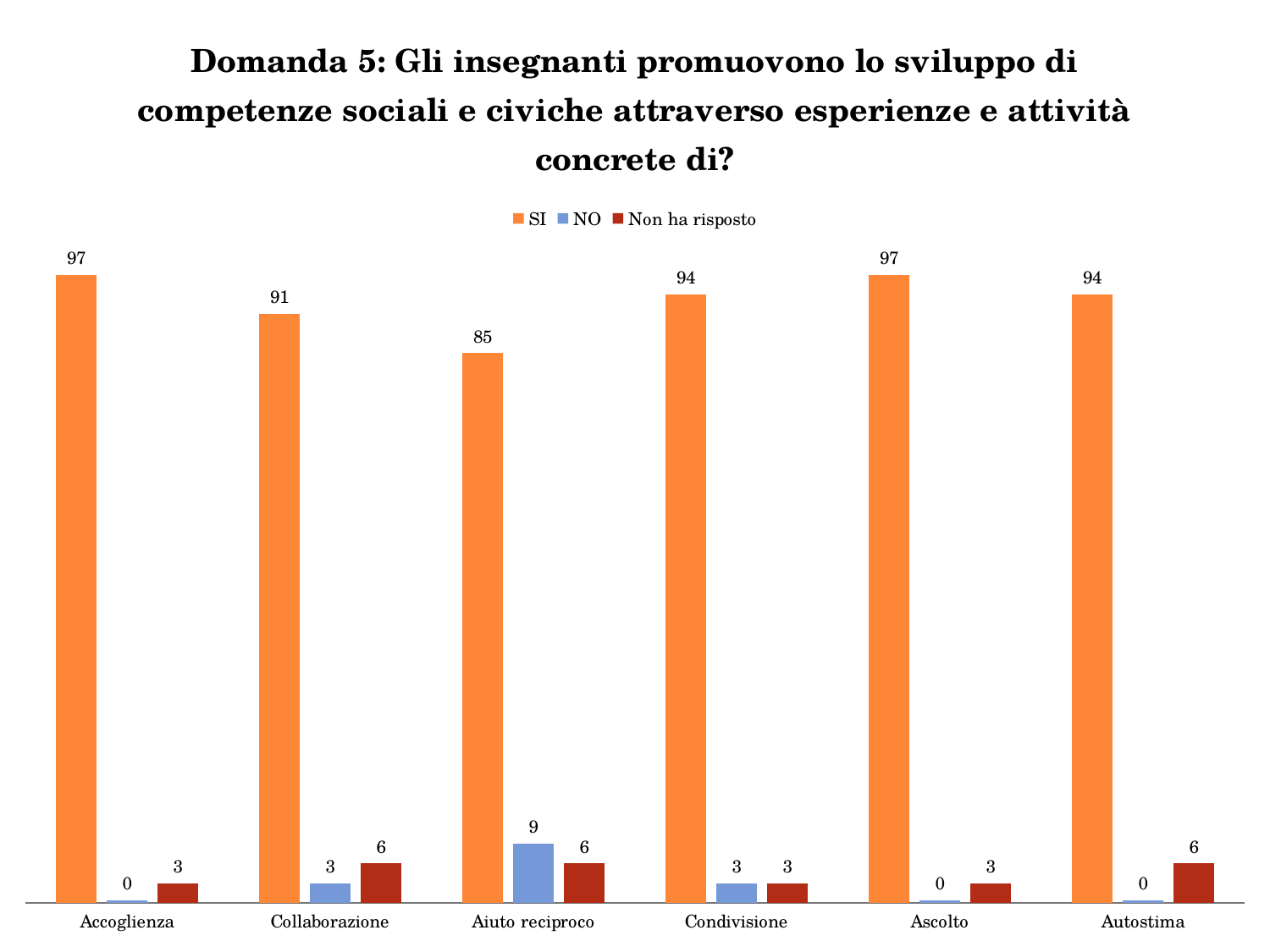

### Chart: Domanda 5: Gli insegnanti promuovono lo sviluppo di competenze sociali e civiche attraverso esperienze e attività concrete di?

| Category | SI | NO | Non ha risposto |
|---|---|---|---|
| Accoglienza | 96.969696969697 | 0.4 | 3.0303030303030303 |
| Collaborazione | 90.9090909090909 | 3.0303030303030303 | 6.0606060606060606 |
| Aiuto reciproco | 84.84848484848479 | 9.090909090909095 | 6.0606060606060606 |
| Condivisione | 93.93939393939397 | 3.0303030303030303 | 3.0303030303030303 |
| Ascolto | 96.969696969697 | 0.4 | 3.0303030303030303 |
| Autostima | 93.93939393939397 | 0.4 | 6.0606060606060606 |